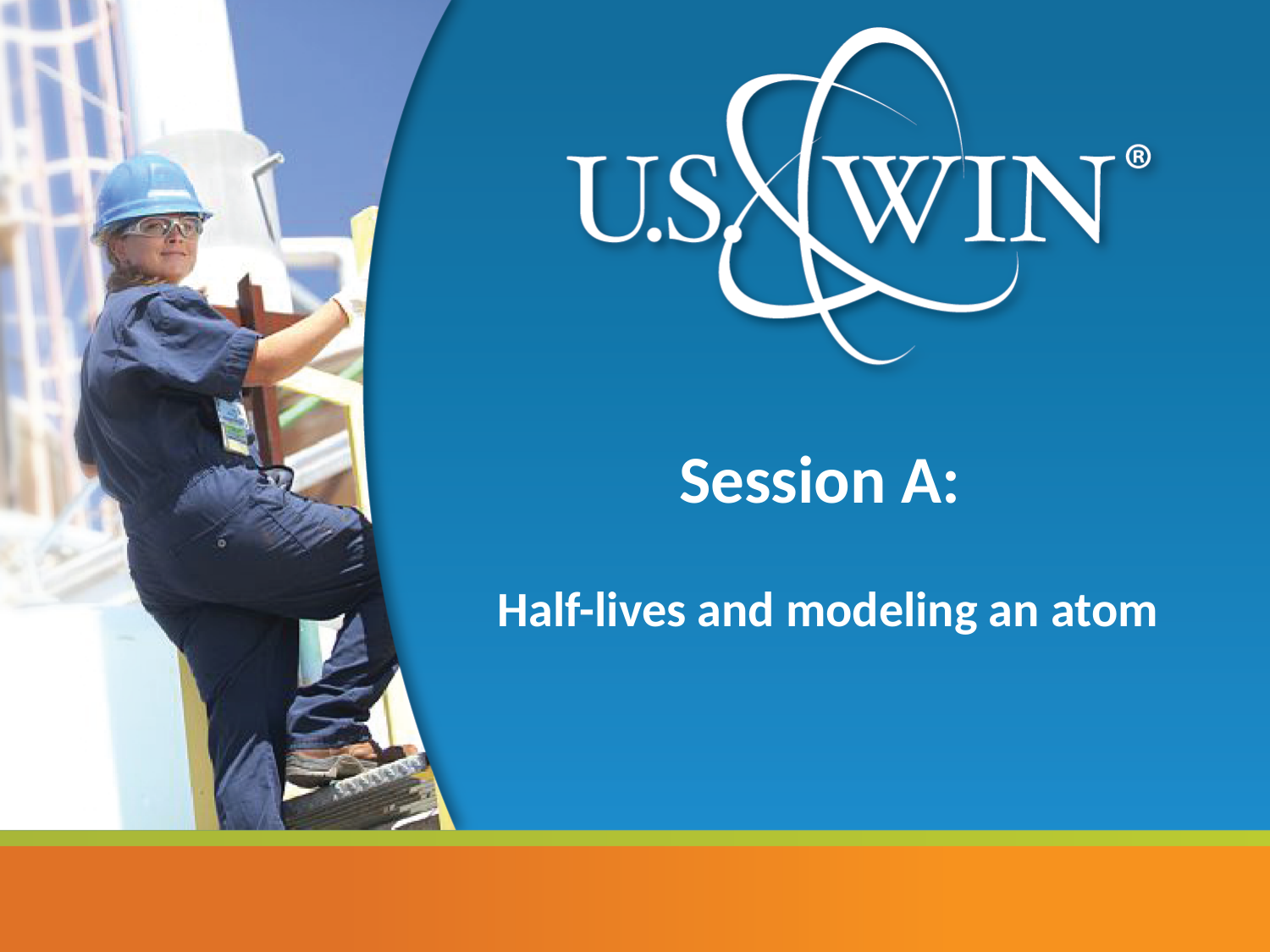

# Session A:
Half-lives and modeling an atom